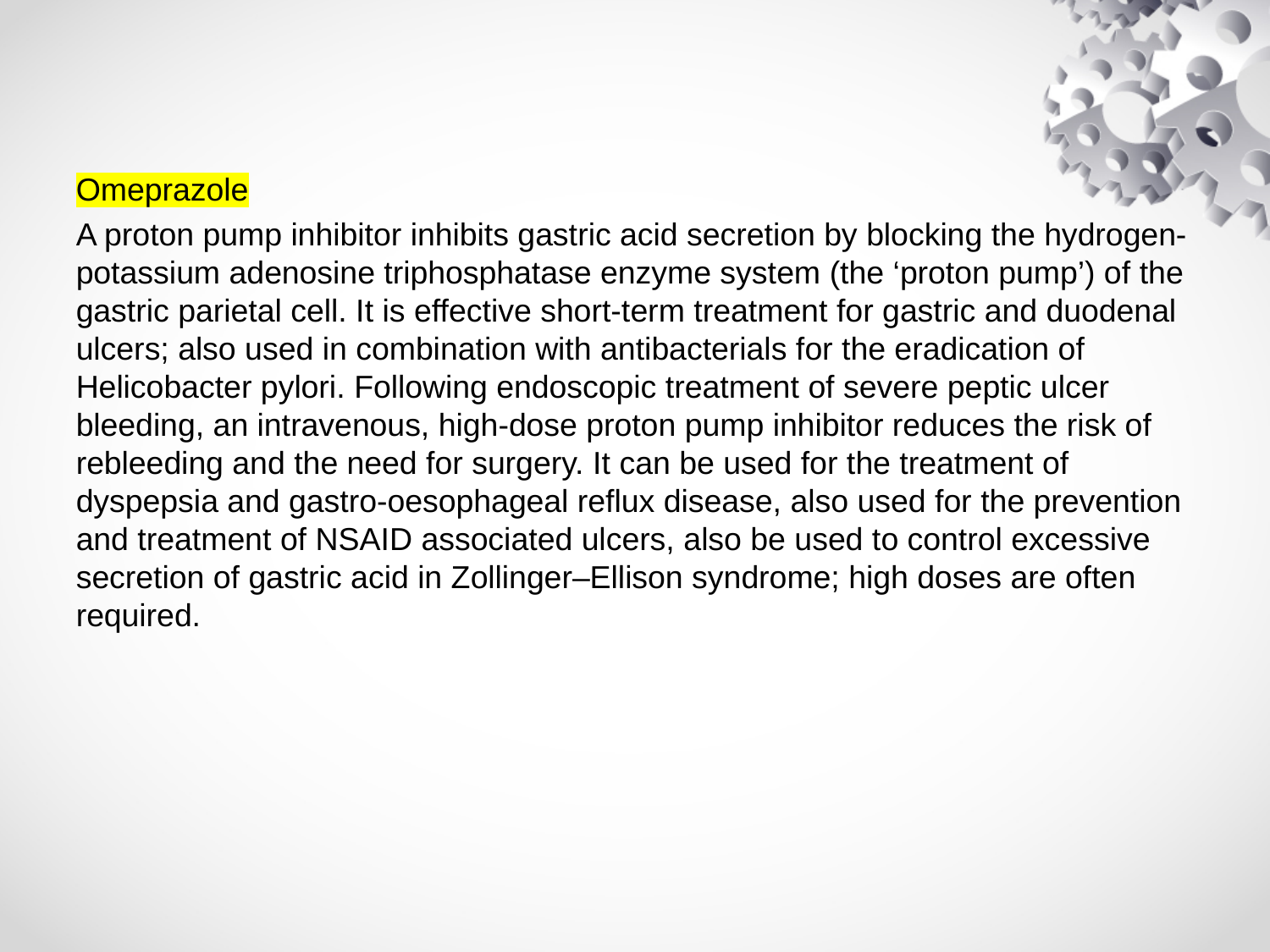

#
Omeprazole
A proton pump inhibitor inhibits gastric acid secretion by blocking the hydrogen-potassium adenosine triphosphatase enzyme system (the ‘proton pump’) of the gastric parietal cell. It is effective short-term treatment for gastric and duodenal ulcers; also used in combination with antibacterials for the eradication of Helicobacter pylori. Following endoscopic treatment of severe peptic ulcer bleeding, an intravenous, high-dose proton pump inhibitor reduces the risk of rebleeding and the need for surgery. It can be used for the treatment of dyspepsia and gastro-oesophageal reflux disease, also used for the prevention and treatment of NSAID associated ulcers, also be used to control excessive secretion of gastric acid in Zollinger–Ellison syndrome; high doses are often required.